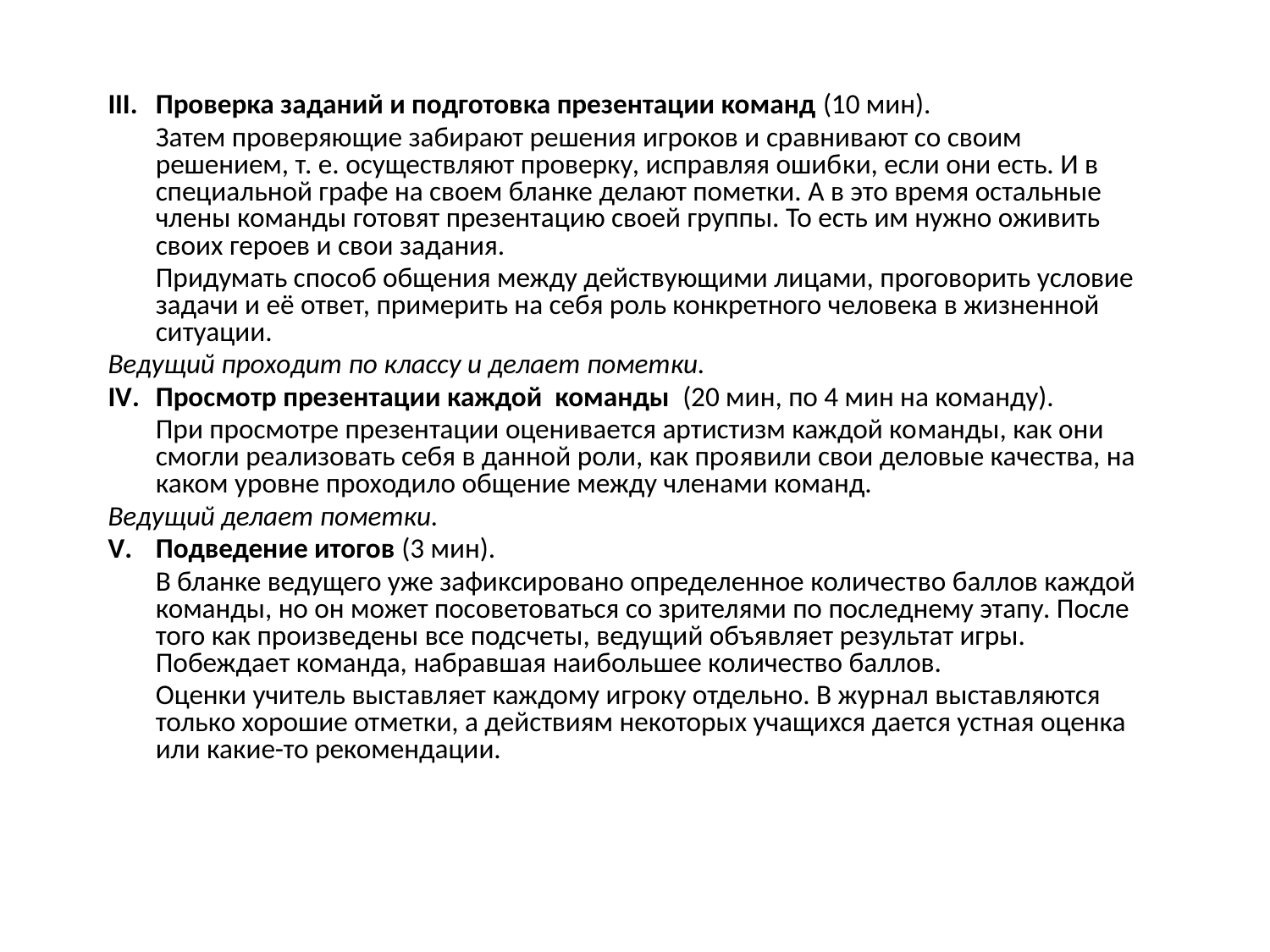

III.	Проверка заданий и подготовка презентации команд (10 мин).
	Затем проверяющие забирают решения игроков и сравнивают со своим решением, т. е. осуществляют проверку, исправляя ошиб­ки, если они есть. И в специальной графе на своем бланке делают пометки. А в это время остальные члены команды готовят презентацию своей группы. То есть им нужно оживить своих героев и свои задания.
	Придумать способ общения между действующими лицами, проговорить условие задачи и её ответ, примерить на себя роль конкретного человека в жизненной ситуации.
Ведущий проходит по классу и делает пометки.
IV.	Просмотр презентации каждой  команды  (20 мин, по 4 мин на команду).
	При просмотре презентации оценивается артистизм каждой ко­манды, как они смогли реализовать себя в данной роли, как про­явили свои деловые качества, на каком уровне проходило общение между членами команд.
Ведущий делает пометки.
V.	Подведение итогов (3 мин).
	В бланке ведущего уже зафиксировано определенное количест­во баллов каждой команды, но он может посоветоваться со зрителями по последнему этапу. После того как произведены все подсчеты, ведущий объявляет результат игры. Побеждает команда, набравшая наибольшее количество баллов.
	Оценки учитель выставляет каждому игроку отдельно. В жур­нал выставляются только хорошие отметки, а действиям некоторых учащихся дается устная оценка или какие-то рекомендации.